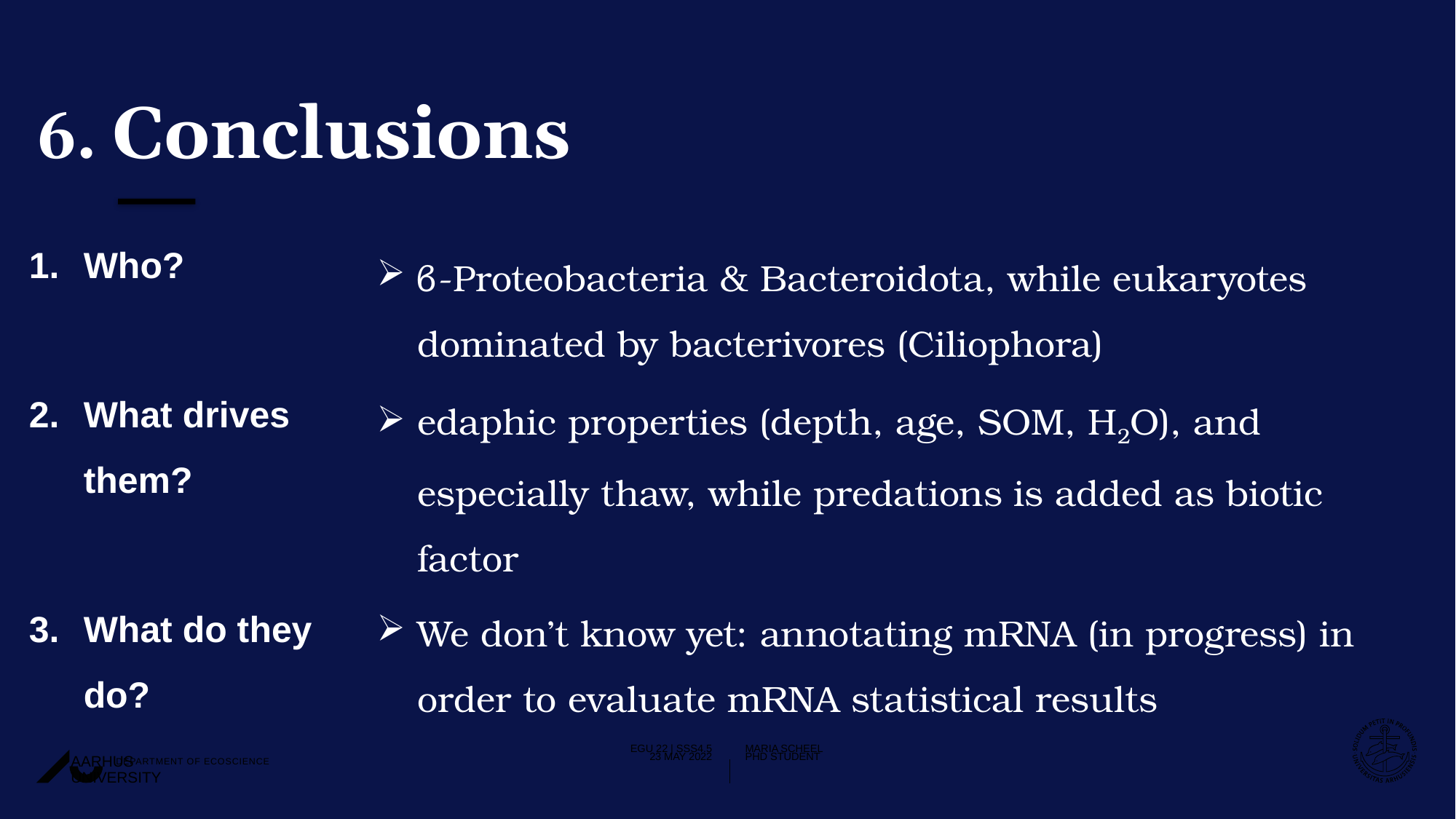

# 6. Conclusions
Who?

What drives them?

What do they do?
β-Proteobacteria & Bacteroidota, while eukaryotes dominated by bacterivores (Ciliophora)
edaphic properties (depth, age, SOM, H2O), and especially thaw, while predations is added as biotic factor
We don’t know yet: annotating mRNA (in progress) in order to evaluate mRNA statistical results

#EGU22 | SSS4.5 | Maria Scheel